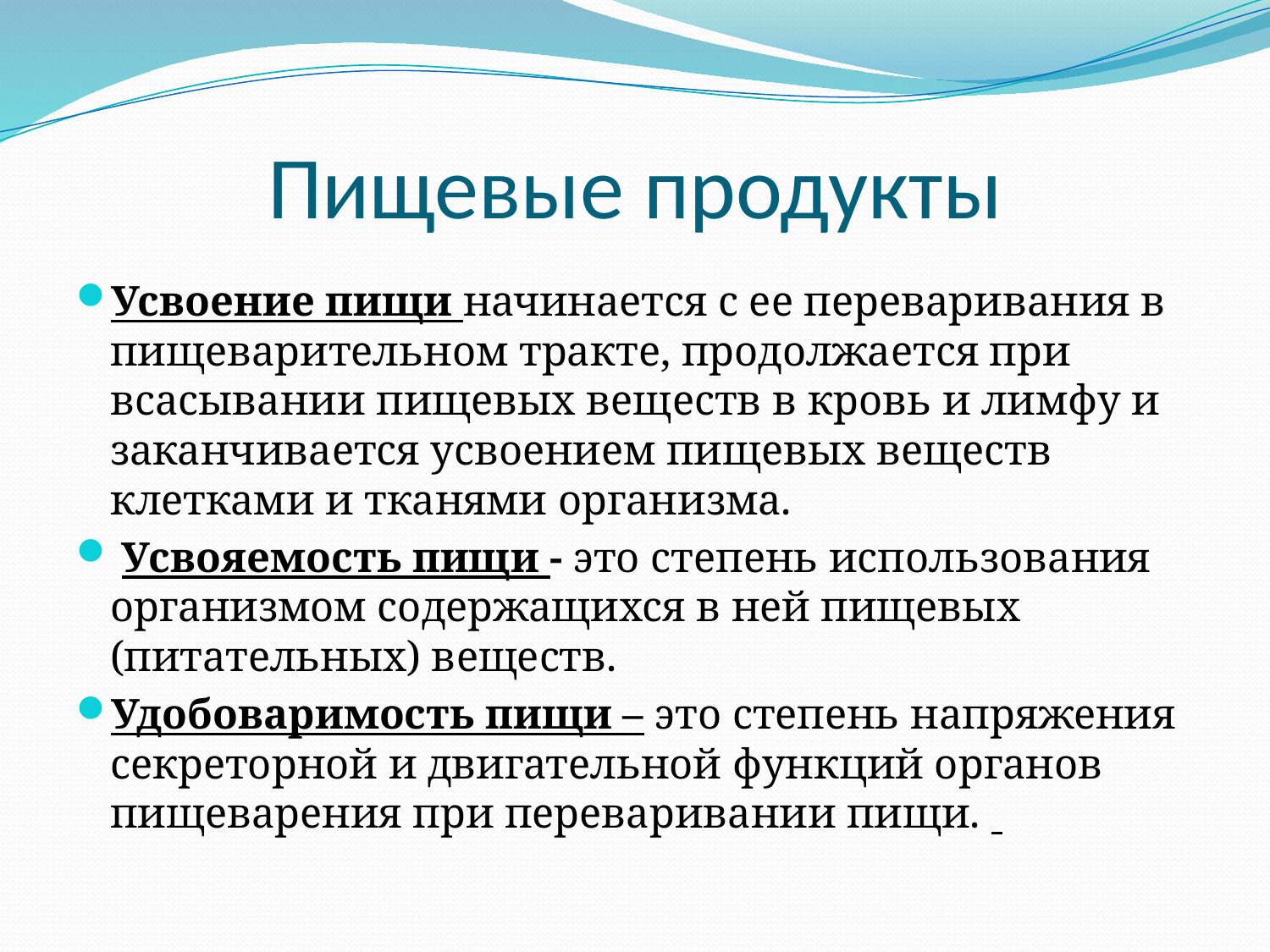

# Пищевые продукты
Усвоение пищи начинается с ее переваривания в пищеварительном тракте, продолжается при всасывании пищевых веществ в кровь и лимфу и заканчивается усвоением пищевых веществ клетками и тканями организма.
 Усвояемость пищи - это степень использования организмом содержащихся в ней пищевых (питательных) веществ.
Удобоваримость пищи – это степень напряжения секреторной и двигательной функций органов пищеварения при переваривании пищи.